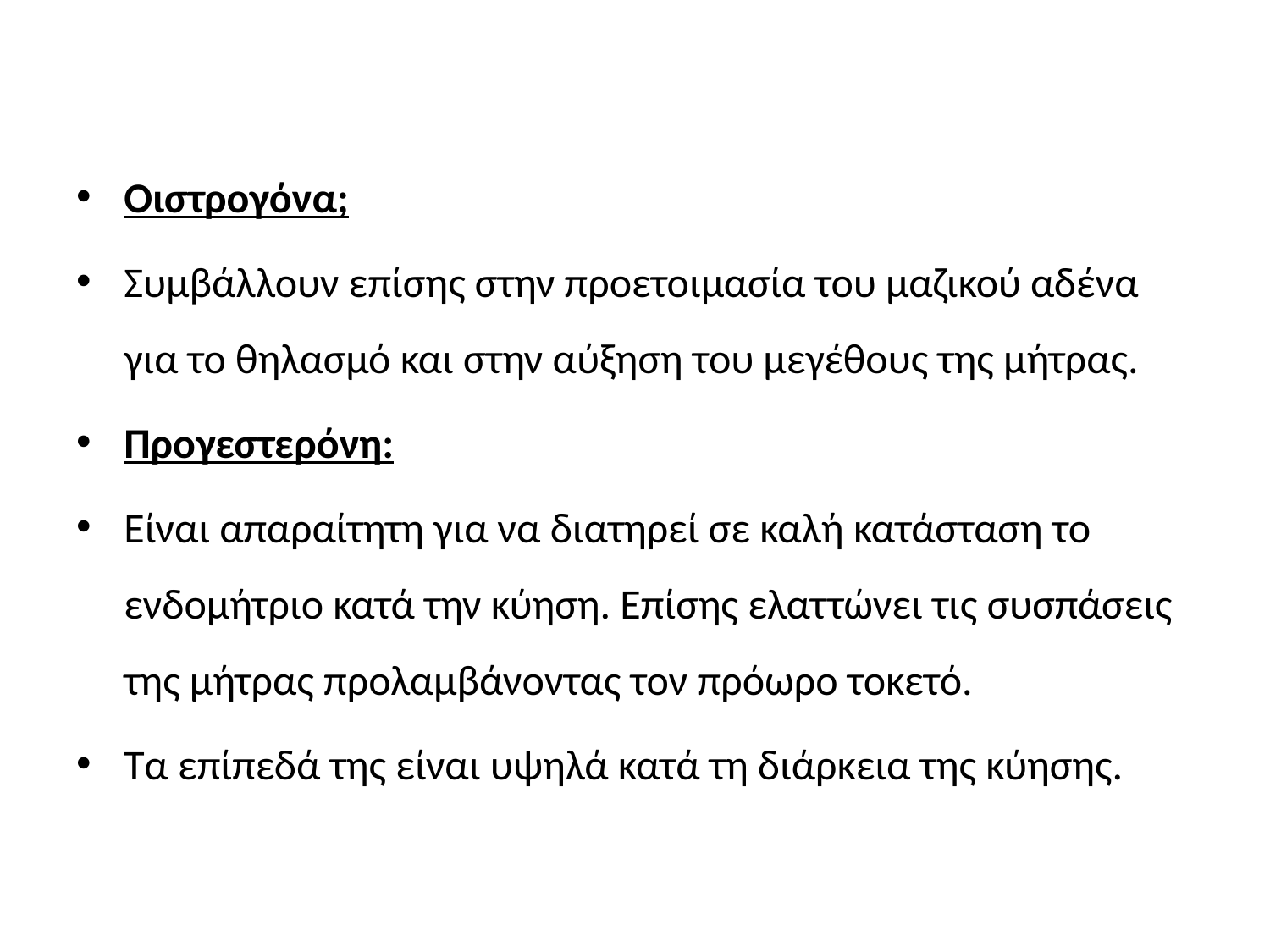

#
Οιστρογόνα;
Συμβάλλουν επίσης στην προετοιμασία του μαζικού αδένα για το θηλασμό και στην αύξηση του μεγέθους της μήτρας.
Προγεστερόνη:
Είναι απαραίτητη για να διατηρεί σε καλή κατάσταση το ενδομήτριο κατά την κύηση. Επίσης ελαττώνει τις συσπάσεις της μήτρας προλαμβάνοντας τον πρόωρο τοκετό.
Τα επίπεδά της είναι υψηλά κατά τη διάρκεια της κύησης.